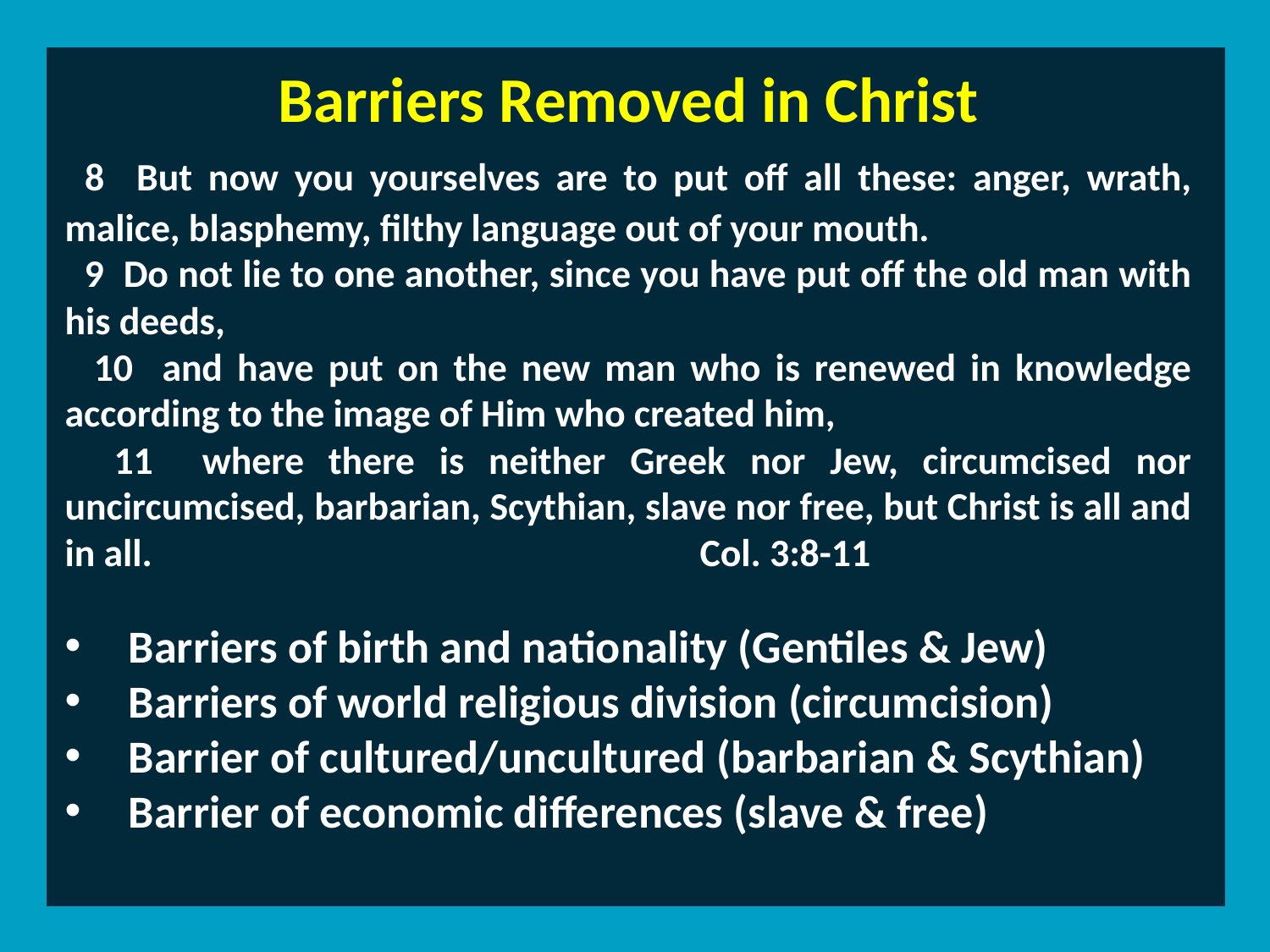

Barriers Removed in Christ
 8  But now you yourselves are to put off all these: anger, wrath, malice, blasphemy, filthy language out of your mouth.
  9  Do not lie to one another, since you have put off the old man with his deeds,
  10  and have put on the new man who is renewed in knowledge according to the image of Him who created him,
  11  where there is neither Greek nor Jew, circumcised nor uncircumcised, barbarian, Scythian, slave nor free, but Christ is all and in all. 					Col. 3:8-11

Barriers of birth and nationality (Gentiles & Jew)
Barriers of world religious division (circumcision)
Barrier of cultured/uncultured (barbarian & Scythian)
Barrier of economic differences (slave & free)

. In the presence of God the social distinctions
 of the world become irrelevant.